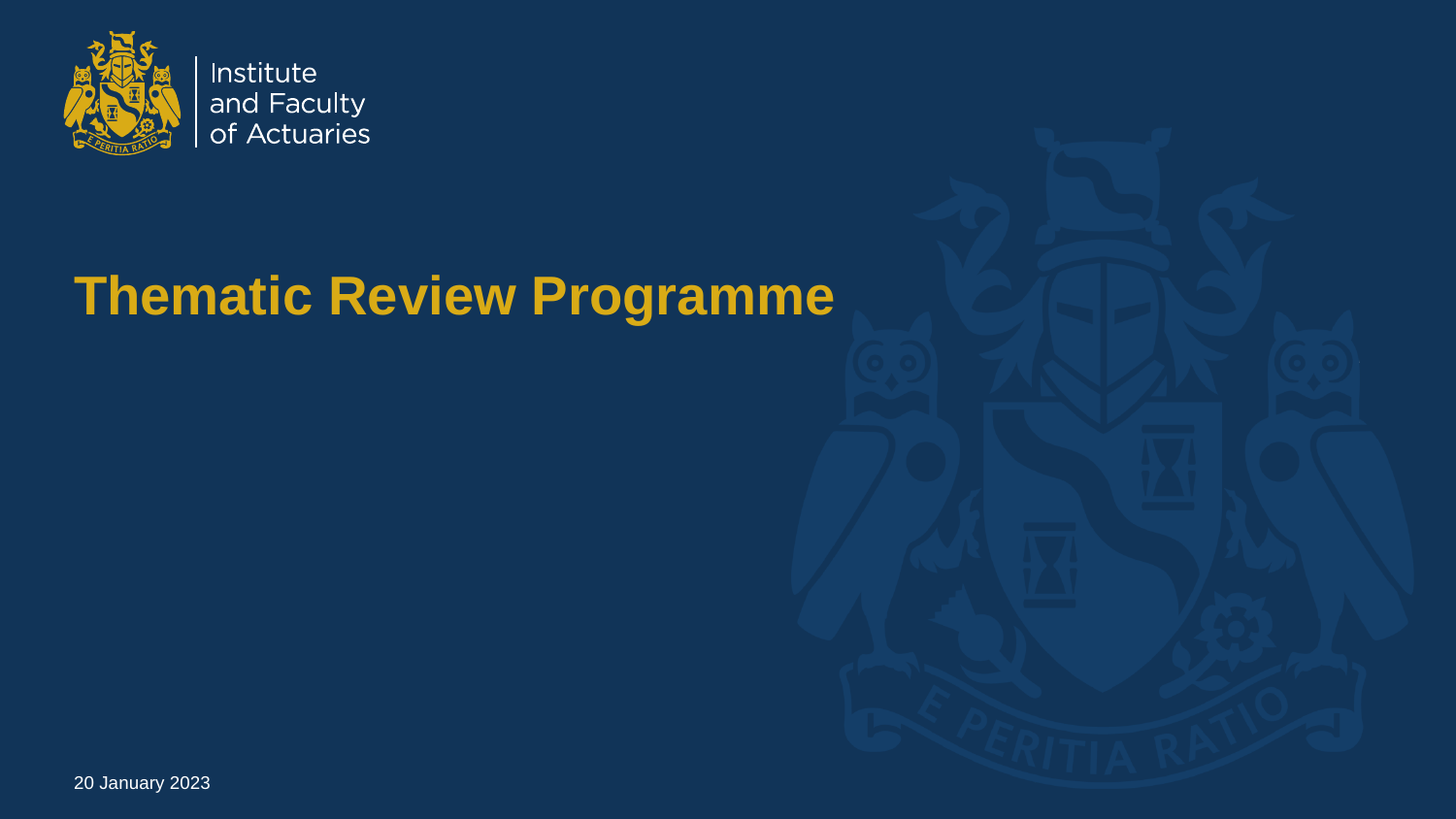

# Thematic Review Programme

20 January 2023